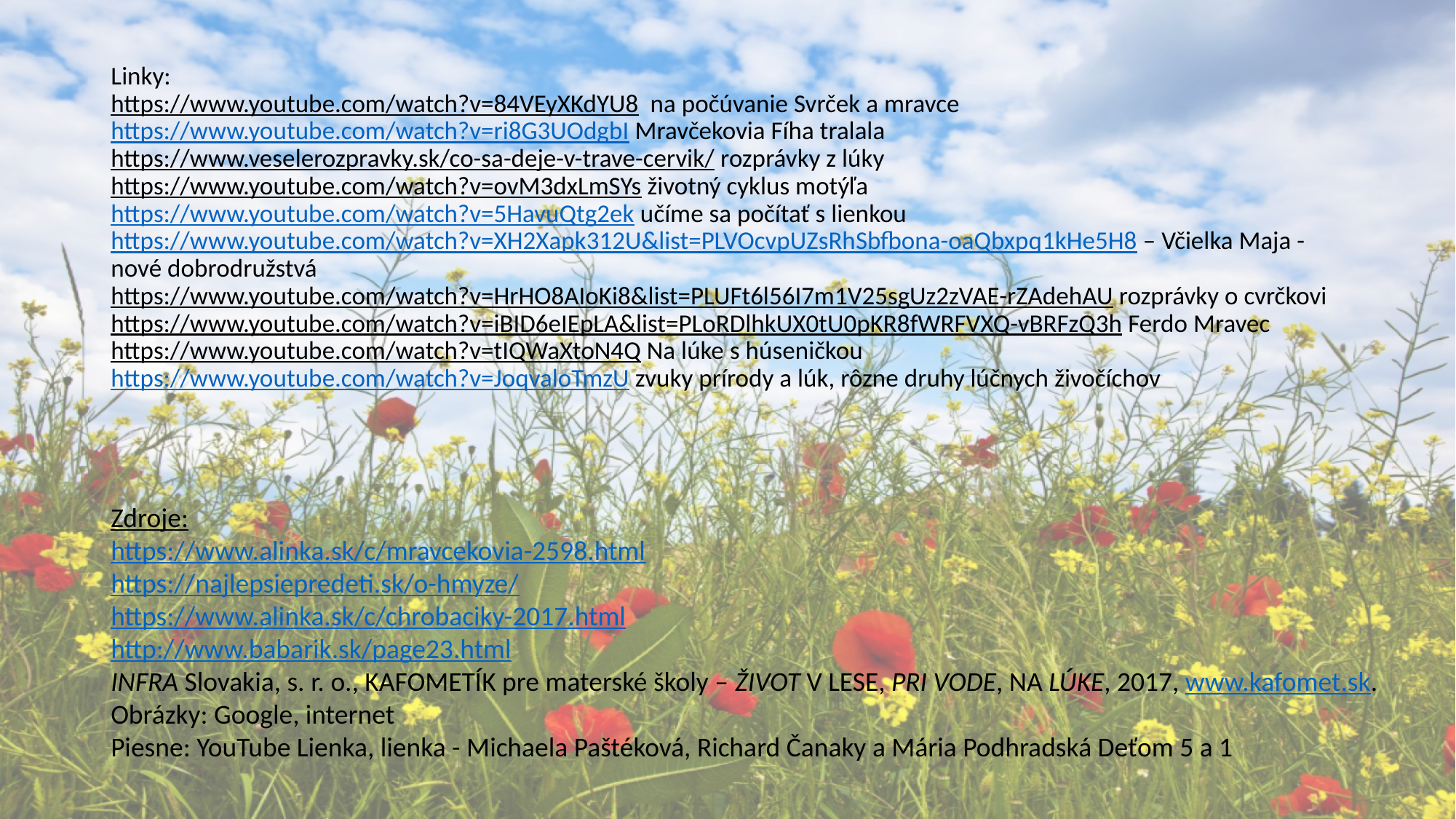

# Linky: https://www.youtube.com/watch?v=84VEyXKdYU8  na počúvanie Svrček a mravce https://www.youtube.com/watch?v=ri8G3UOdgbI Mravčekovia Fíha tralala https://www.veselerozpravky.sk/co-sa-deje-v-trave-cervik/ rozprávky z lúky https://www.youtube.com/watch?v=ovM3dxLmSYs životný cyklus motýľa https://www.youtube.com/watch?v=5HavuQtg2ek učíme sa počítať s lienkou https://www.youtube.com/watch?v=XH2Xapk312U&list=PLVOcvpUZsRhSbfbona-oaQbxpq1kHe5H8 – Včielka Maja - nové dobrodružstvá https://www.youtube.com/watch?v=HrHO8AIoKi8&list=PLUFt6l56I7m1V25sgUz2zVAE-rZAdehAU rozprávky o cvrčkovi https://www.youtube.com/watch?v=iBID6eIEpLA&list=PLoRDlhkUX0tU0pKR8fWRFVXQ-vBRFzQ3h Ferdo Mravec https://www.youtube.com/watch?v=tIQWaXtoN4Q Na lúke s húseničkou https://www.youtube.com/watch?v=JoqvaloTmzU zvuky prírody a lúk, rôzne druhy lúčnych živočíchov

Zdroje:
https://www.alinka.sk/c/mravcekovia-2598.html
https://najlepsiepredeti.sk/o-hmyze/
https://www.alinka.sk/c/chrobaciky-2017.html
http://www.babarik.sk/page23.html
INFRA Slovakia, s. r. o., KAFOMETÍK pre materské školy – ŽIVOT V LESE, PRI VODE, NA LÚKE, 2017, www.kafomet.sk.
Obrázky: Google, internet
Piesne: YouTube Lienka, lienka - Michaela Paštéková, Richard Čanaky a Mária Podhradská Deťom 5 a 1